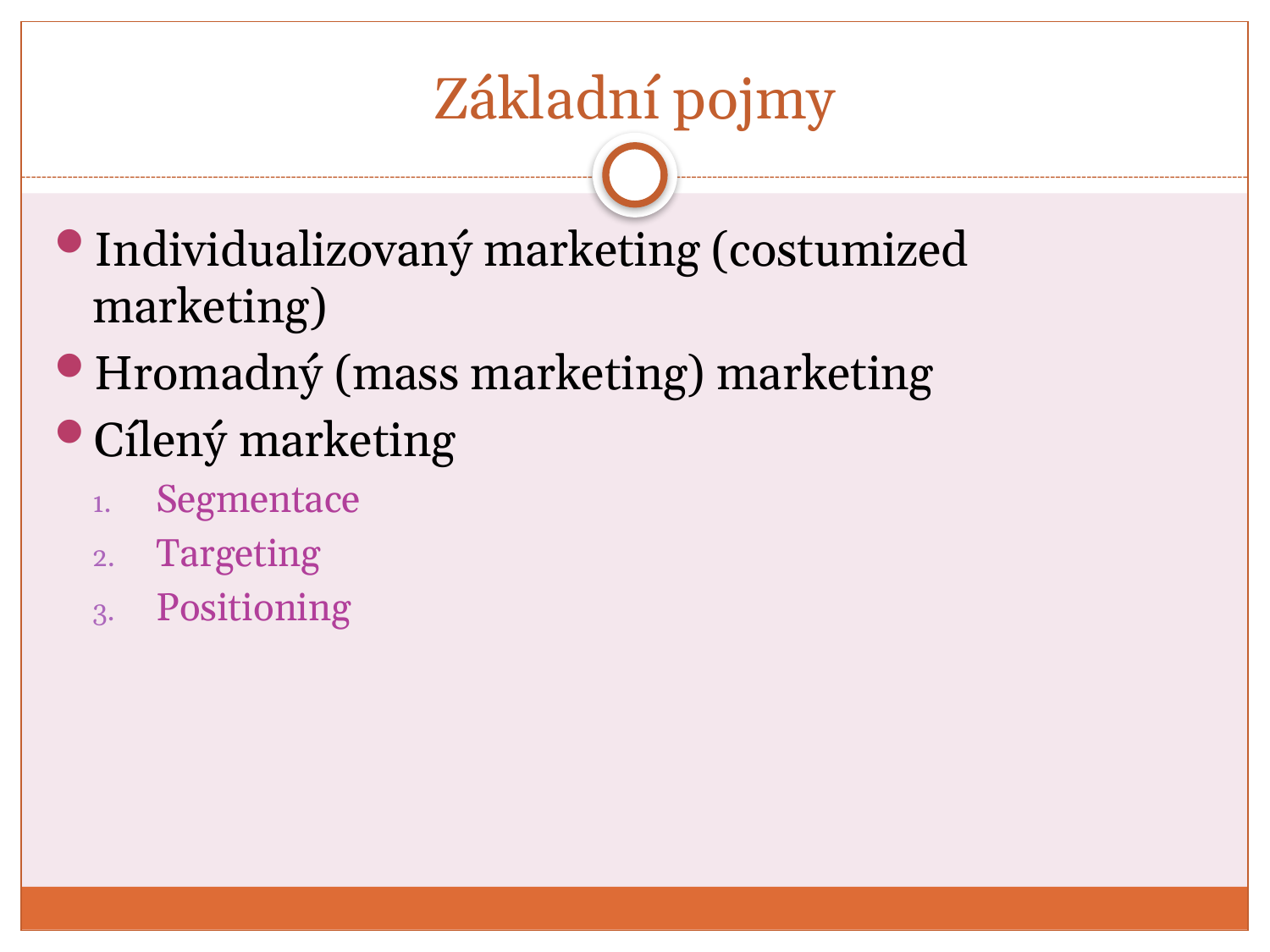

# Základní pojmy
Individualizovaný marketing (costumized marketing)
Hromadný (mass marketing) marketing
Cílený marketing
Segmentace
Targeting
Positioning